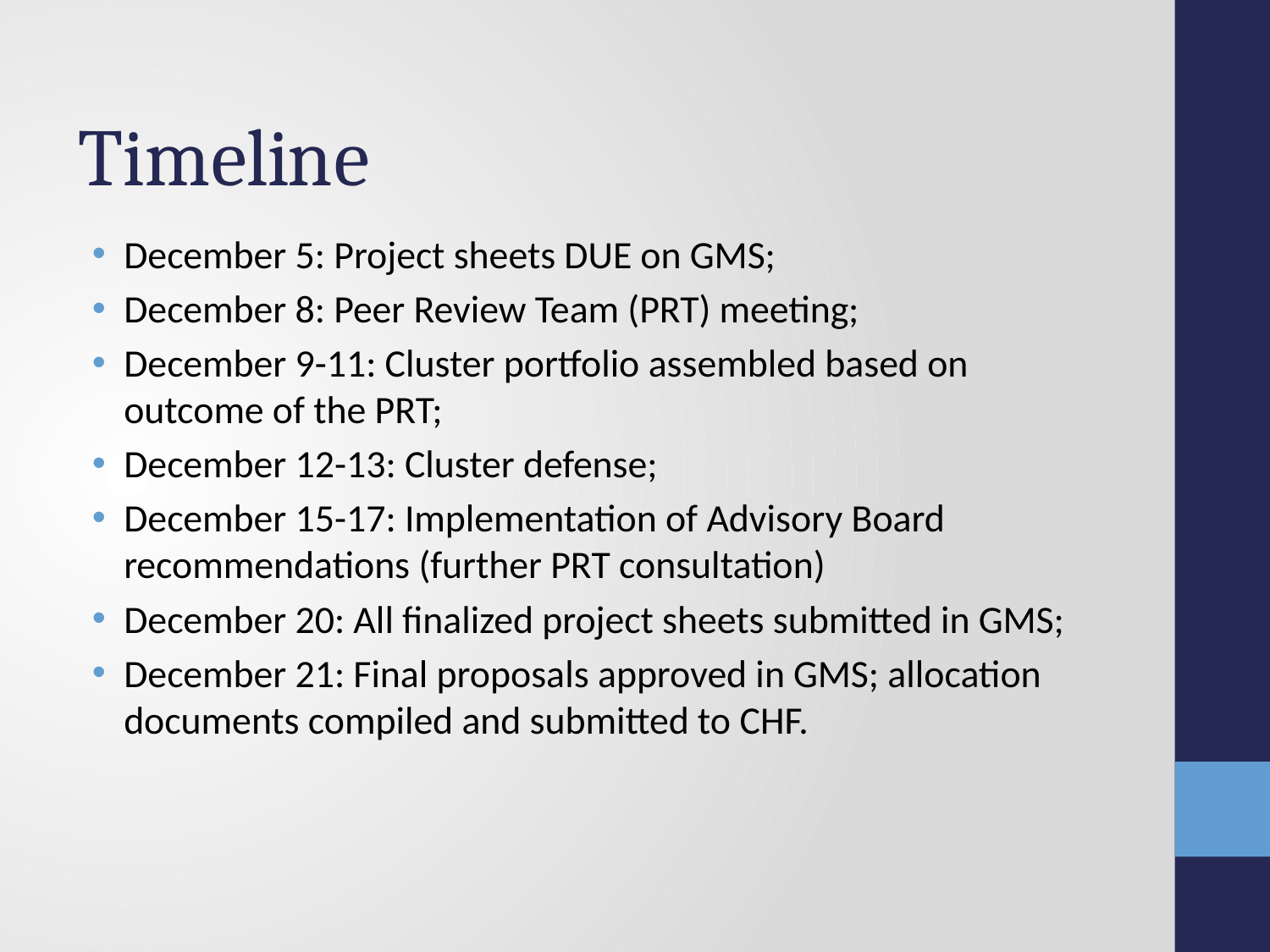

# Timeline

December 5: Project sheets DUE on GMS;
December 8: Peer Review Team (PRT) meeting;
December 9-11: Cluster portfolio assembled based on outcome of the PRT;
December 12-13: Cluster defense;
December 15-17: Implementation of Advisory Board recommendations (further PRT consultation)
December 20: All finalized project sheets submitted in GMS;
December 21: Final proposals approved in GMS; allocation documents compiled and submitted to CHF.